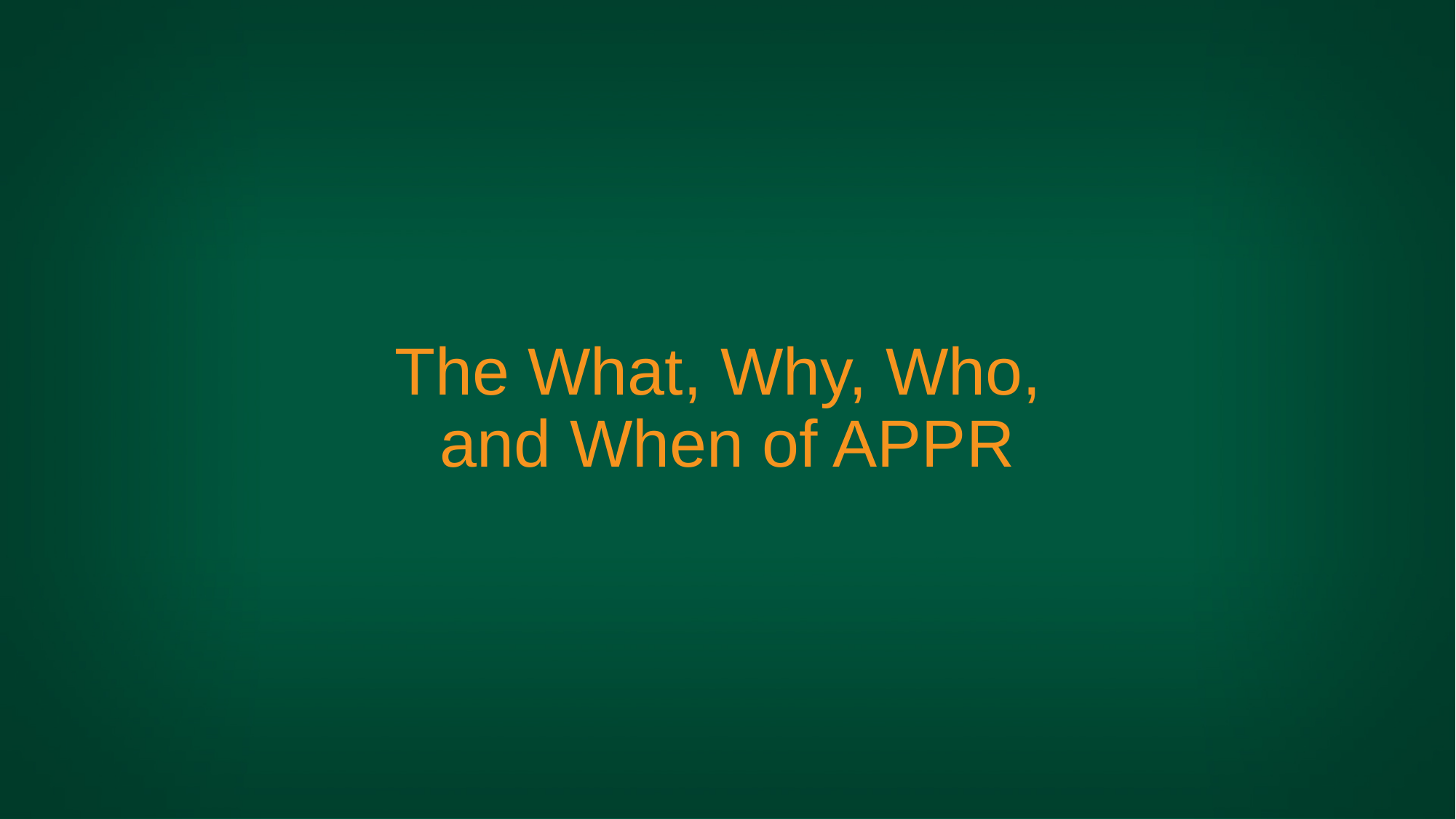

# The What, Why, Who, and When of APPR